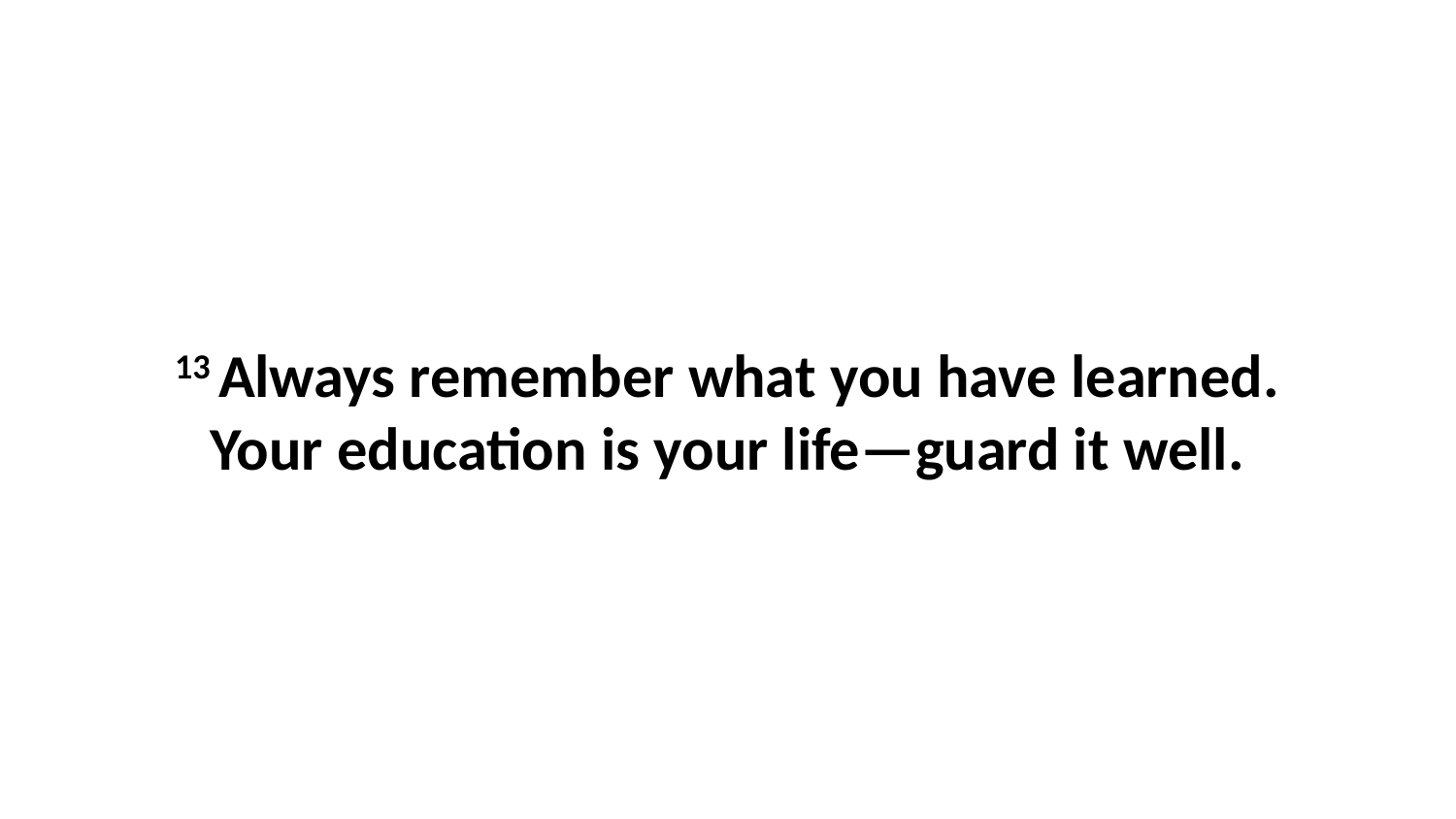

13 Always remember what you have learned. Your education is your life—guard it well.